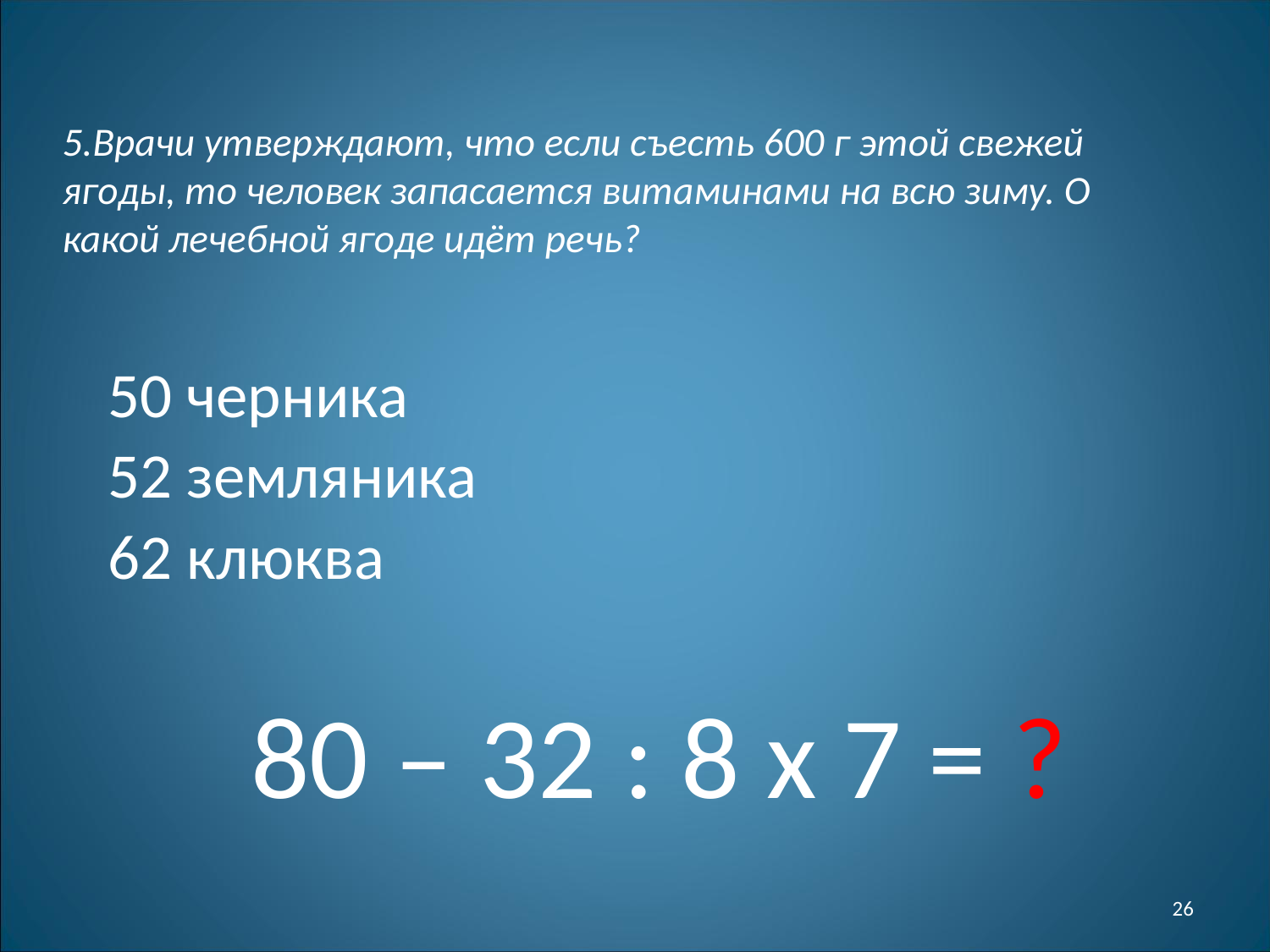

# 5.Врачи утверждают, что если съесть 600 г этой свежей ягоды, то человек запасается витаминами на всю зиму. О какой лечебной ягоде идёт речь?
50 черника
52 земляника
62 клюква

	80 – 32 : 8 х 7 = ?
26